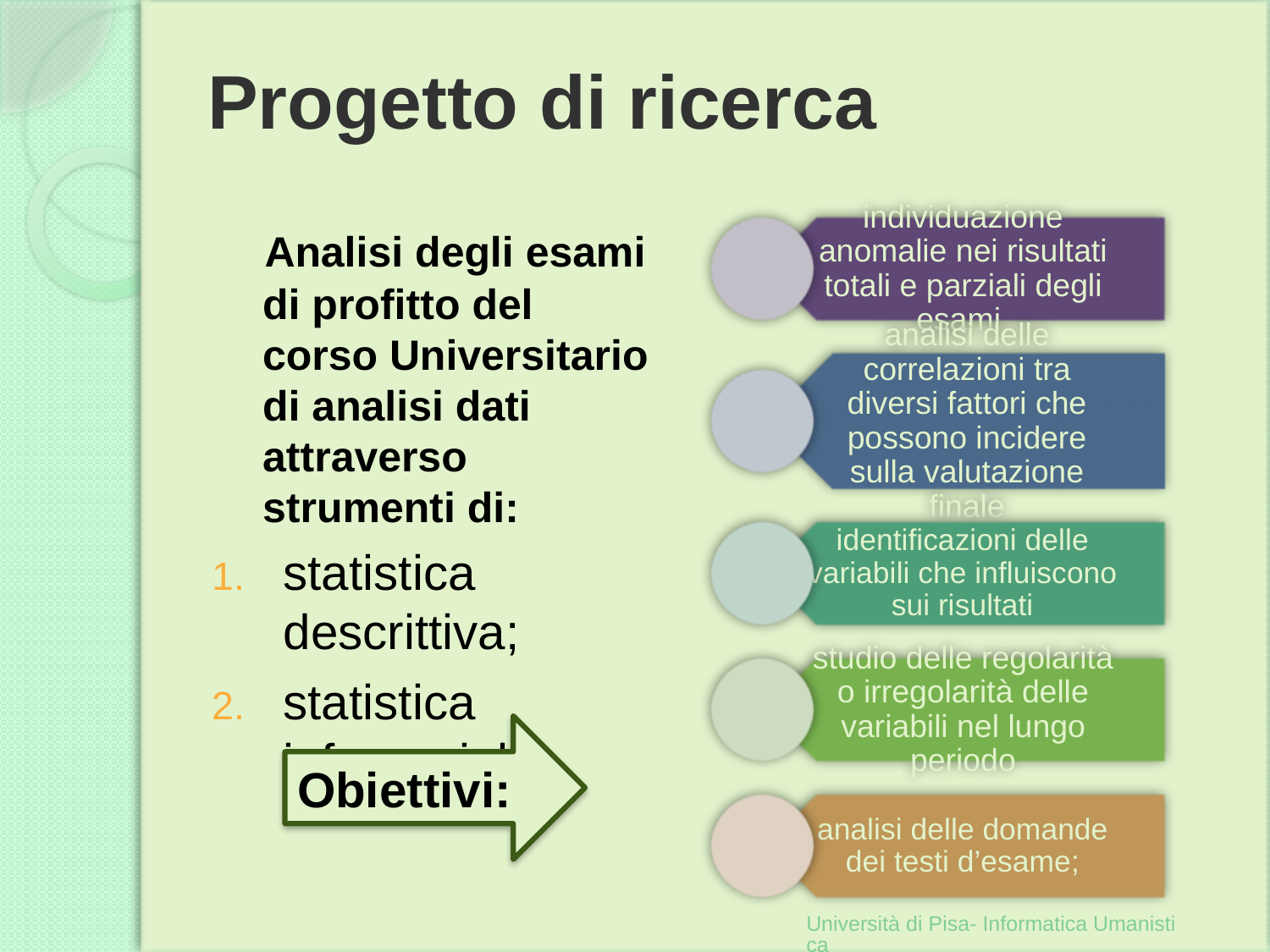

# Progetto di ricerca
   Analisi degli esami di profitto del corso Universitario di analisi dati attraverso strumenti di:
statistica descrittiva;
statistica inferenziale;

individuazione anomalie nei risultati totali e parziali degli esami
analisi delle correlazioni tra diversi fattori che possono incidere sulla valutazione finale
identificazioni delle variabili che influiscono sui risultati
studio delle regolarità o irregolarità delle variabili nel lungo periodo
analisi delle domande dei testi d’esame;
Obiettivi:
Università di Pisa- Informatica Umanistica